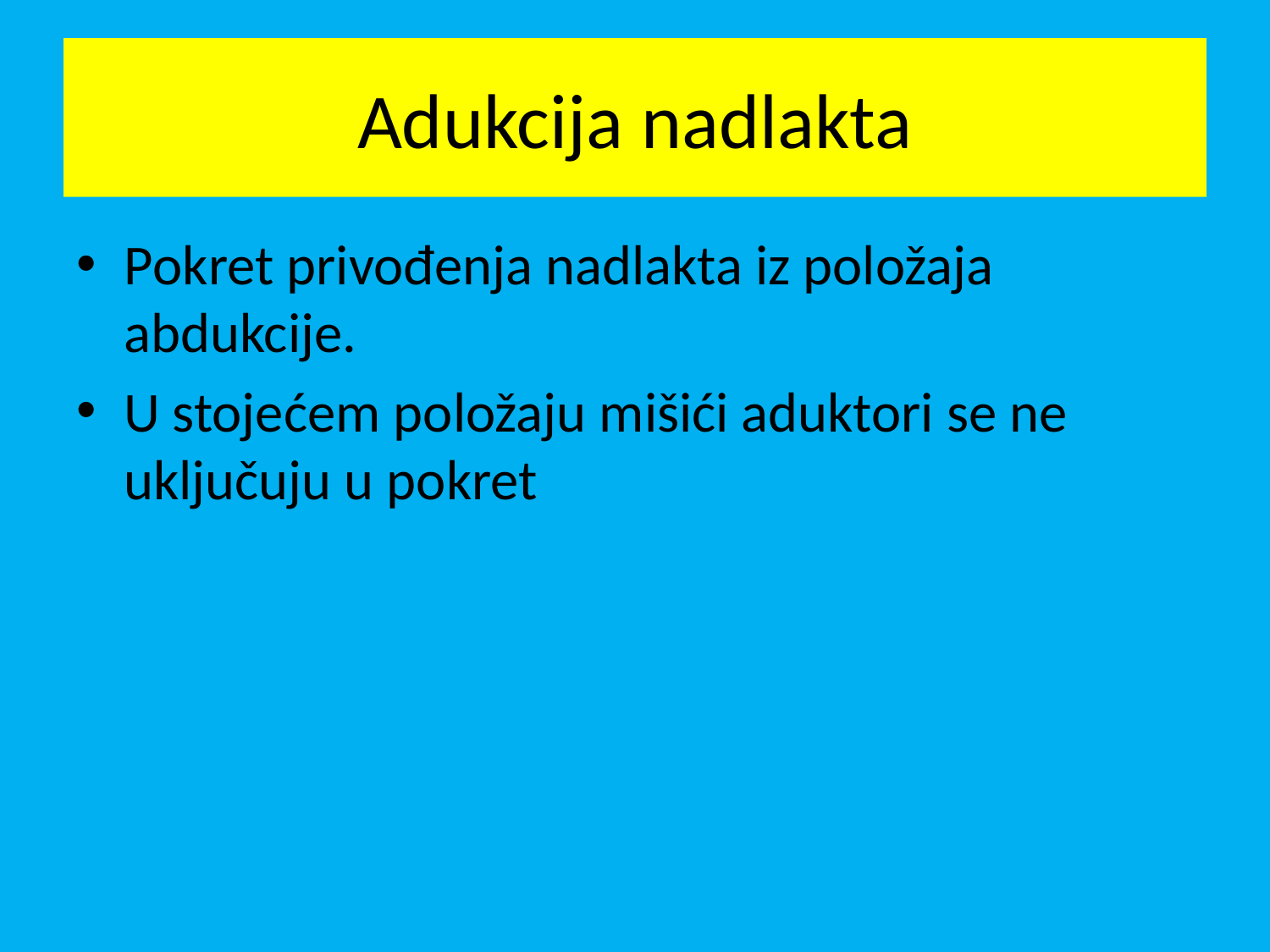

# Adukcija nadlakta
Pokret privođenja nadlakta iz položaja abdukcije.
U stojećem položaju mišići aduktori se ne uključuju u pokret